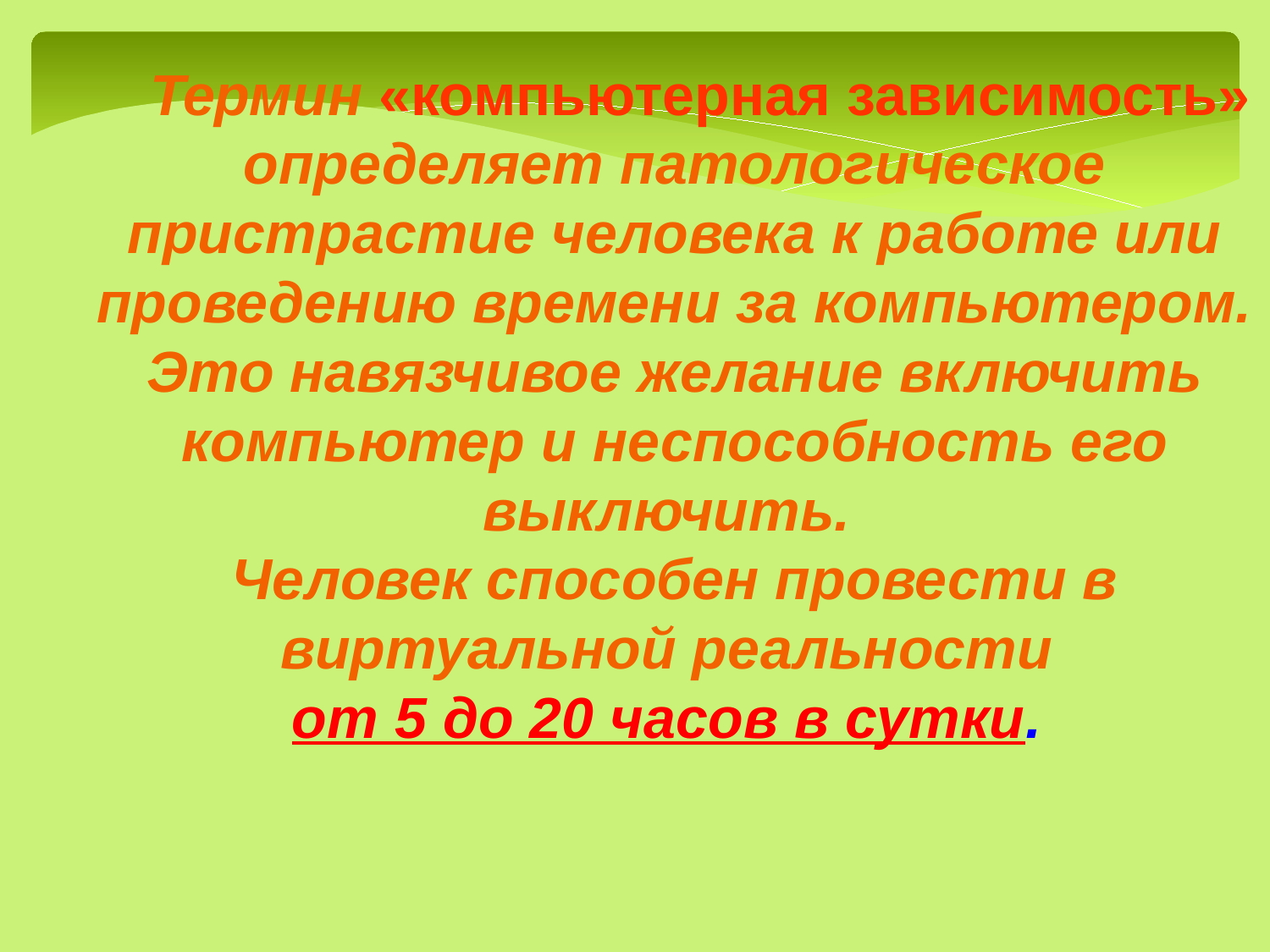

Термин «компьютерная зависимость» определяет патологическое пристрастие человека к работе или проведению времени за компьютером. Это навязчивое желание включить компьютер и неспособность его выключить.
Человек способен провести в виртуальной реальности
от 5 до 20 часов в сутки.